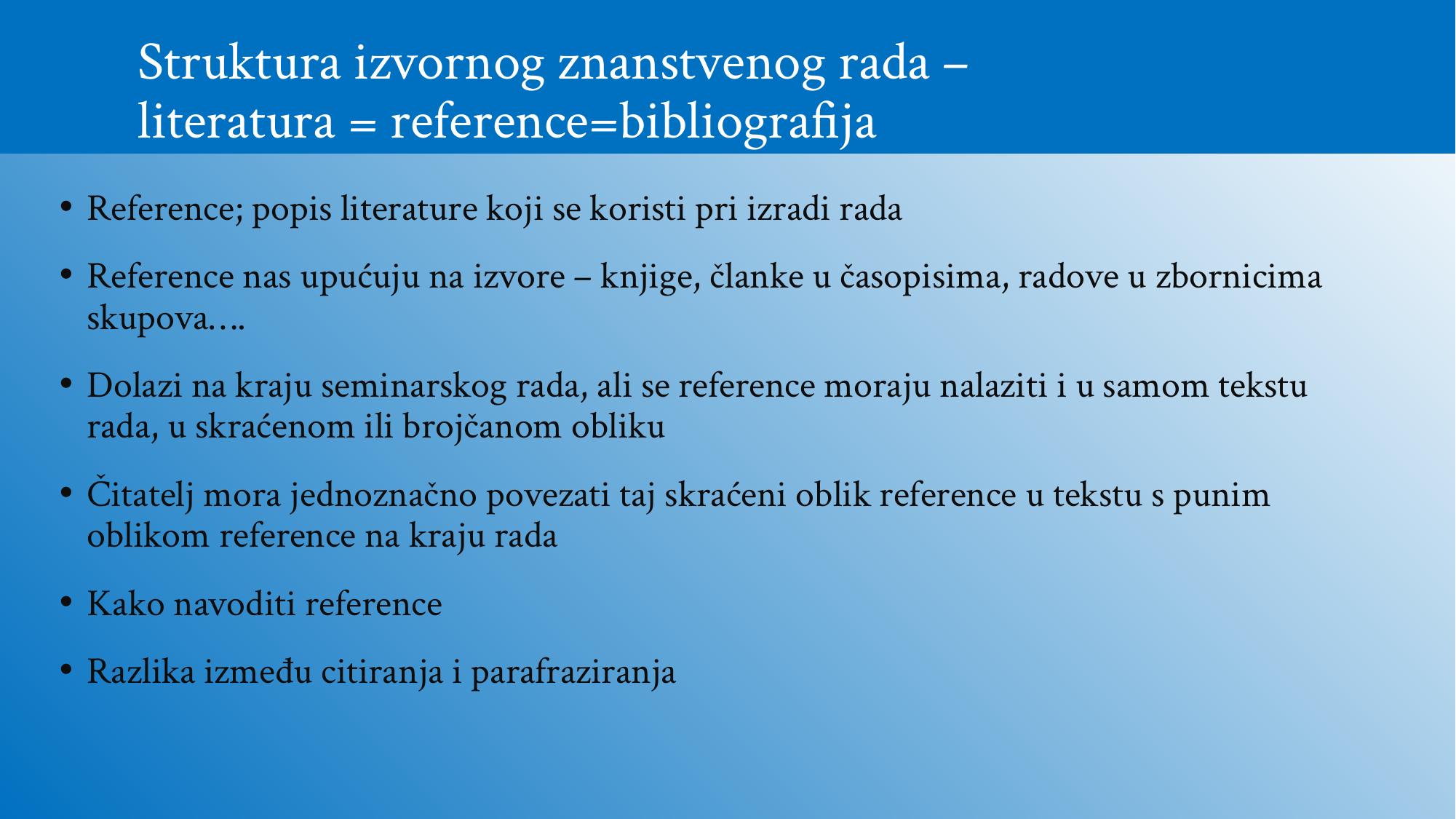

# Struktura izvornog znanstvenog rada – literatura = reference=bibliografija
Reference; popis literature koji se koristi pri izradi rada
Reference nas upućuju na izvore – knjige, članke u časopisima, radove u zbornicima skupova….
Dolazi na kraju seminarskog rada, ali se reference moraju nalaziti i u samom tekstu rada, u skraćenom ili brojčanom obliku
Čitatelj mora jednoznačno povezati taj skraćeni oblik reference u tekstu s punim oblikom reference na kraju rada
Kako navoditi reference
Razlika između citiranja i parafraziranja